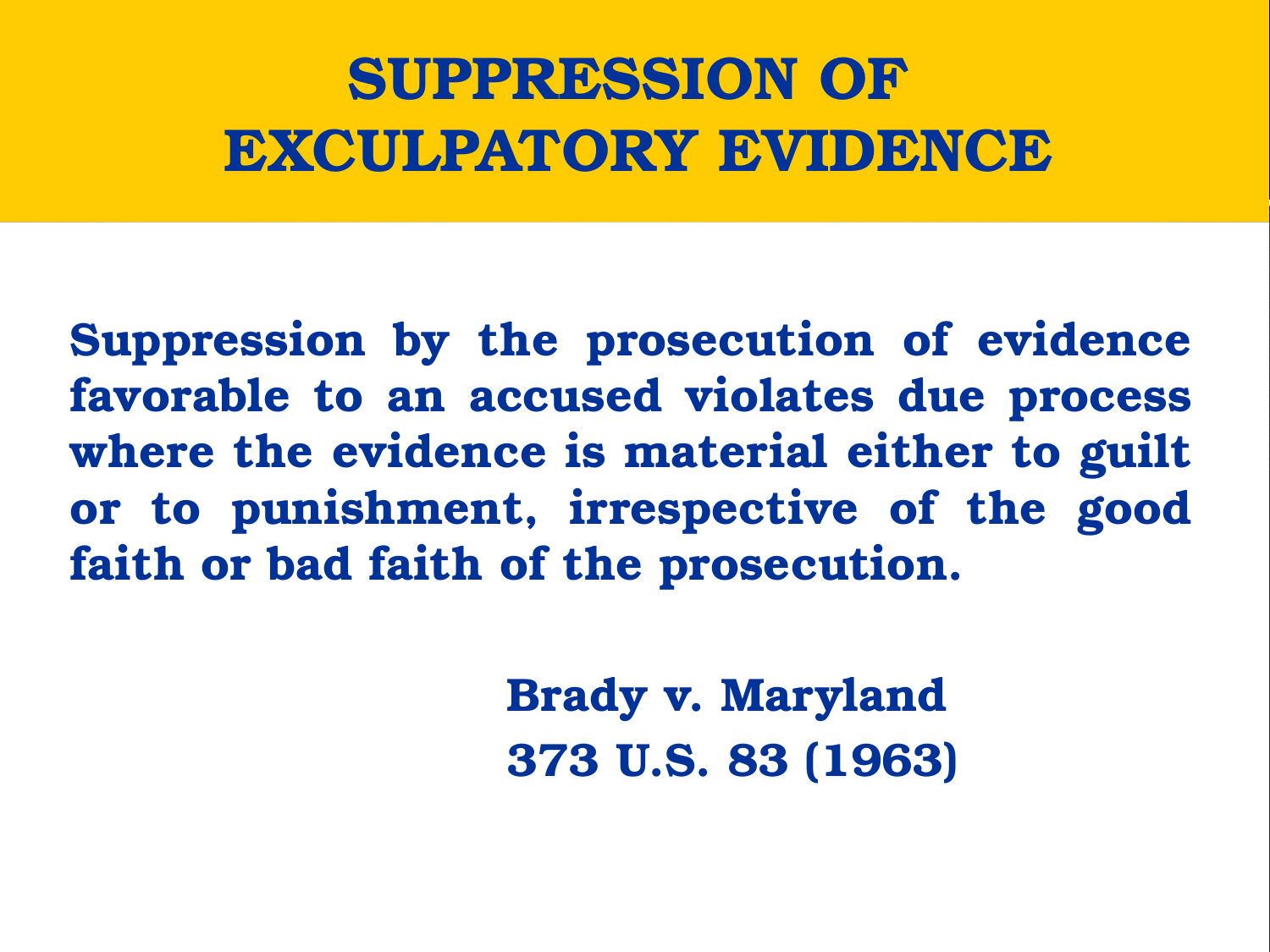

# SUPPRESSION OF EXCULPATORY EVIDENCE
Suppression by the prosecution of evidence favorable to an accused violates due process where the evidence is material either to guilt or to punishment, irrespective of the good faith or bad faith of the prosecution.

		Brady v. Maryland
		373 U.S. 83 (1963)